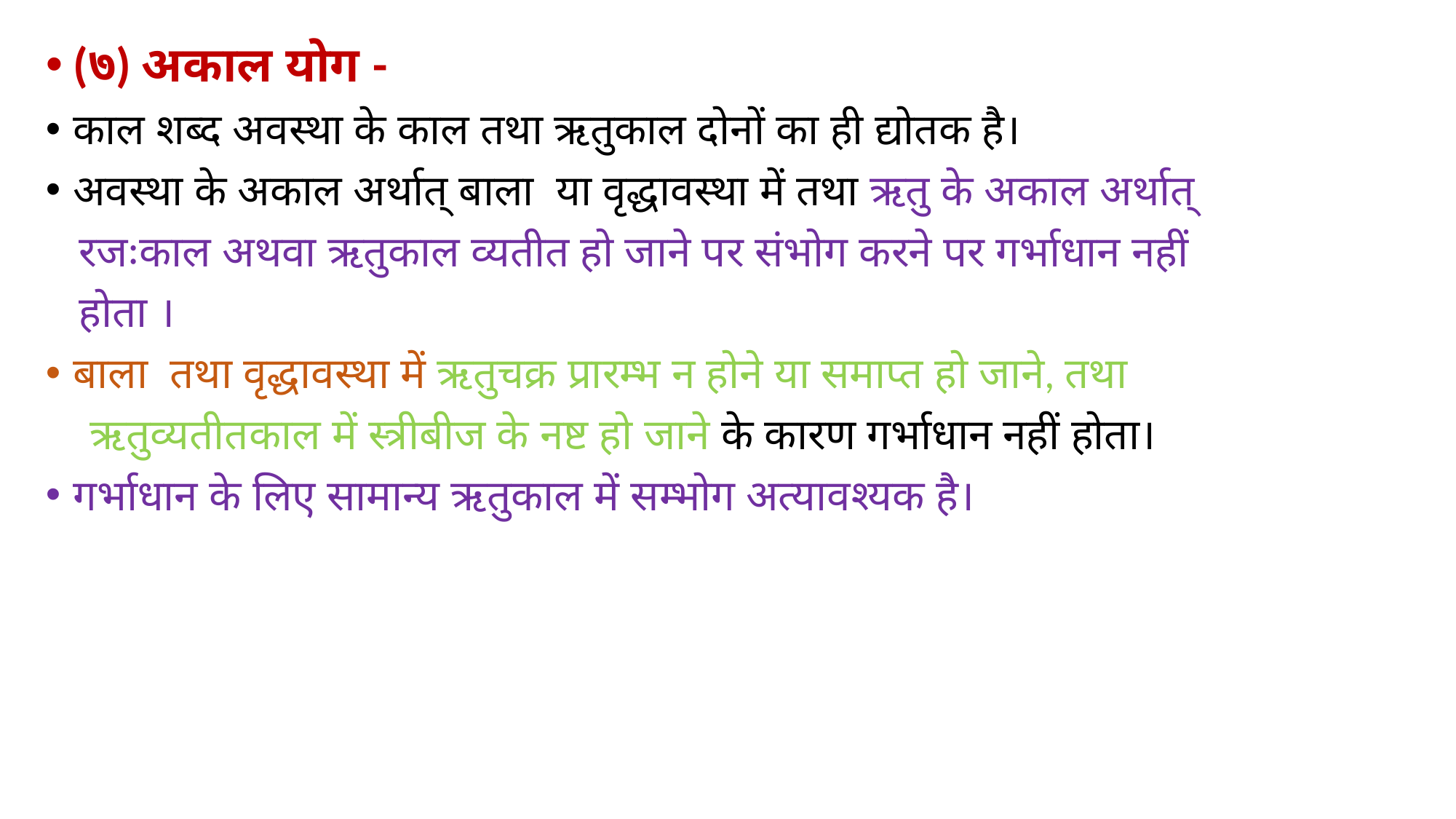

#
(७) अकाल योग -
काल शब्द अवस्था के काल तथा ऋतुकाल दोनों का ही द्योतक है।
अवस्था के अकाल अर्थात् बाला  या वृद्धावस्था में तथा ऋतु के अकाल अर्थात्
   रजःकाल अथवा ऋतुकाल व्यतीत हो जाने पर संभोग करने पर गर्भाधान नहीं
   होता ।
बाला  तथा वृद्धावस्था में ऋतुचक्र प्रारम्भ न होने या समाप्त हो जाने, तथा
    ऋतुव्यतीतकाल में स्त्रीबीज के नष्ट हो जाने के कारण गर्भाधान नहीं होता।
गर्भाधान के लिए सामान्य ऋतुकाल में सम्भोग अत्यावश्यक है।